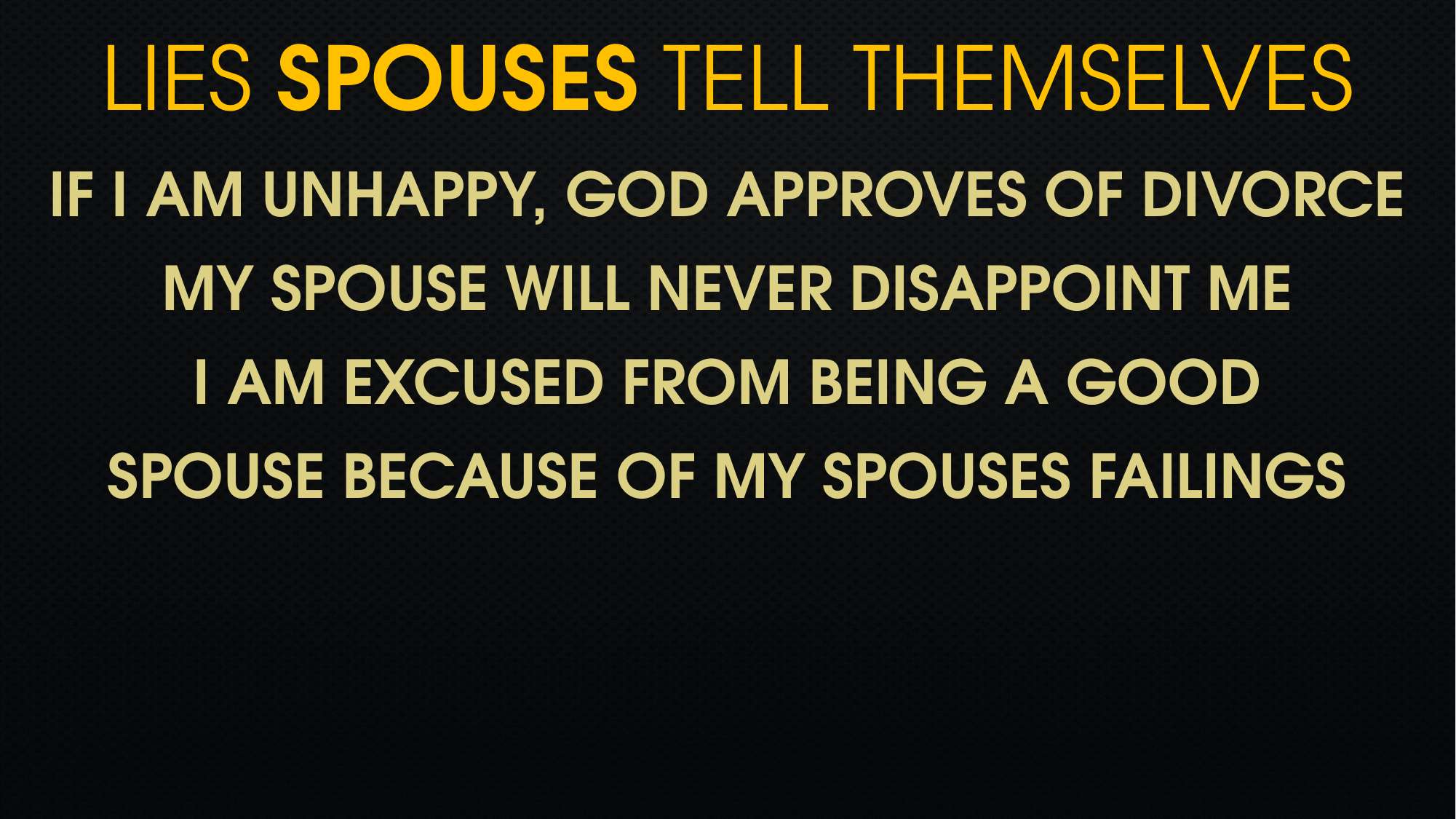

# Lies SPOUSES tell themselves
If I Am Unhappy, God Approves of Divorce
My Spouse Will Never Disappoint Me
I Am Excused From Being A Good
Spouse because of My Spouses Failings